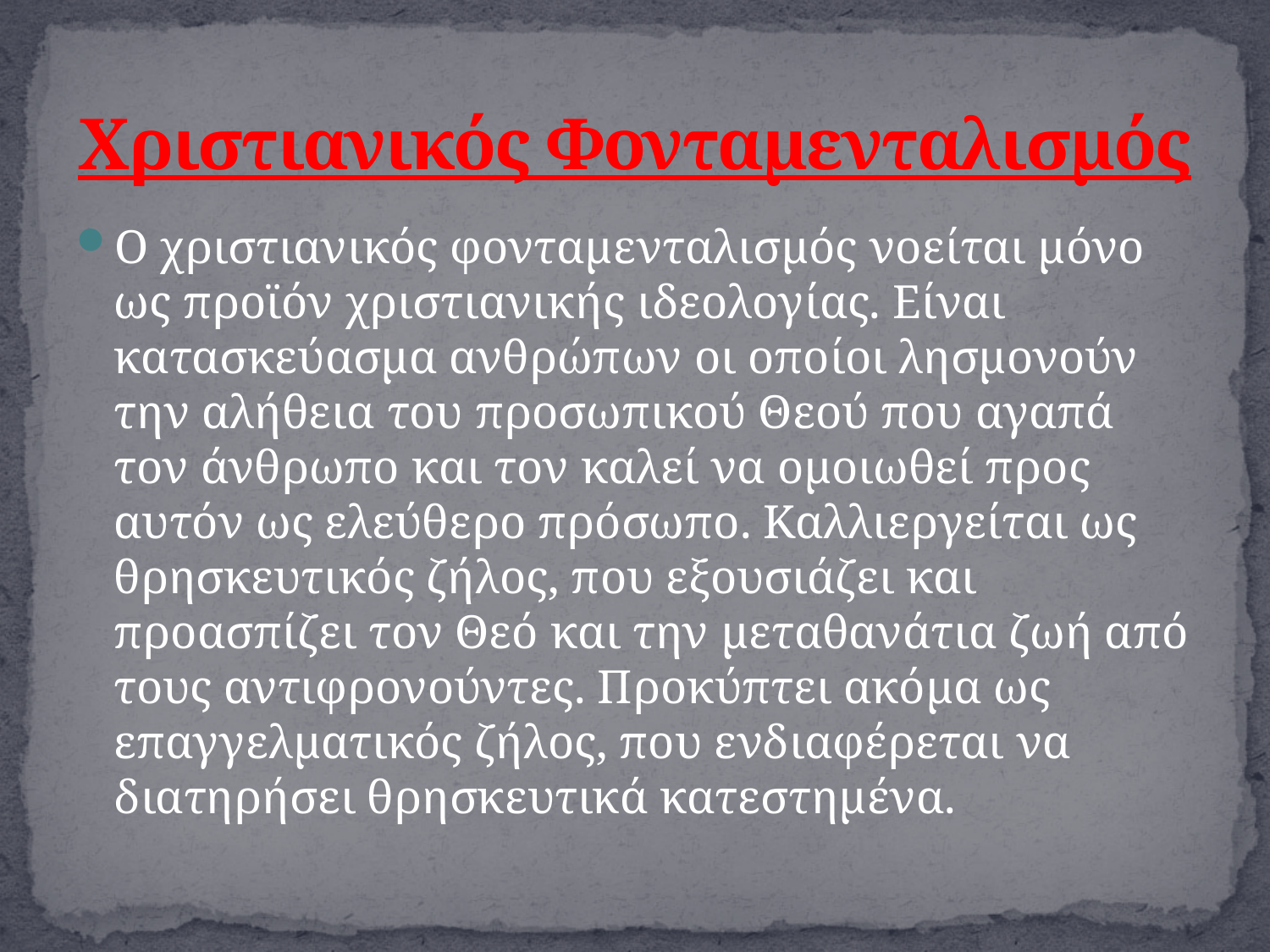

# Χριστιανικός Φονταμενταλισμός
Ο χριστιανικός φονταμενταλισμός νοείται μόνο ως προϊόν χριστιανικής ιδεολογίας. Είναι κατασκεύασμα ανθρώπων οι οποίοι λησμονούν την αλήθεια του προσωπικού Θεού που αγαπά τον άνθρωπο και τον καλεί να ομοιωθεί προς αυτόν ως ελεύθερο πρόσωπο. Καλλιεργείται ως θρησκευτικός ζήλος, που εξουσιάζει και προασπίζει τον Θεό και την μεταθανάτια ζωή από τους αντιφρονούντες. Προκύπτει ακόμα ως επαγγελματικός ζήλος, που ενδιαφέρεται να διατηρήσει θρησκευτικά κατεστημένα.